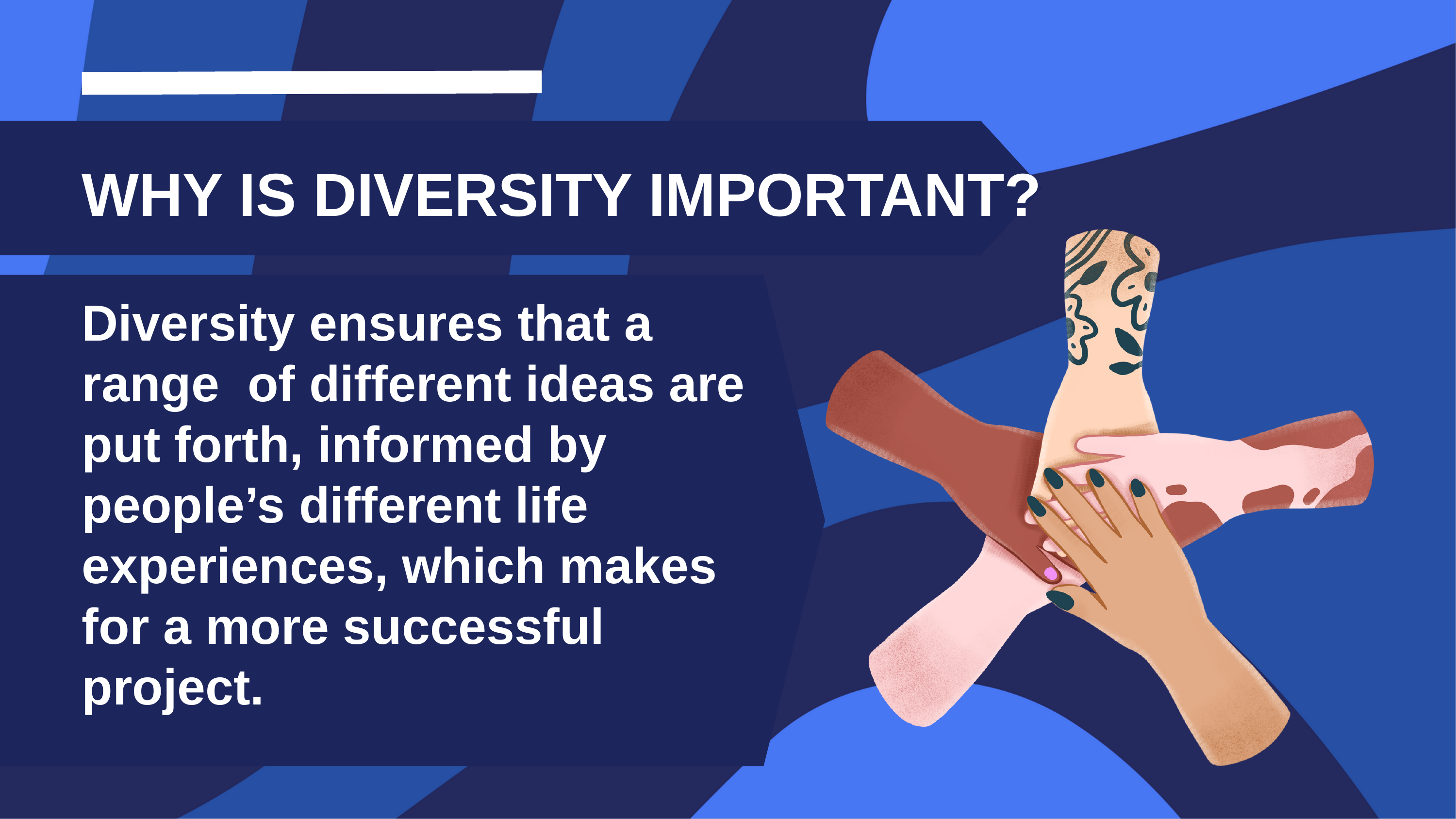

WHY IS DIVERSITY IMPORTANT?

Diversity ensures that a range  of different ideas are put forth, informed by people’s different life experiences, which makes for a more successful project.